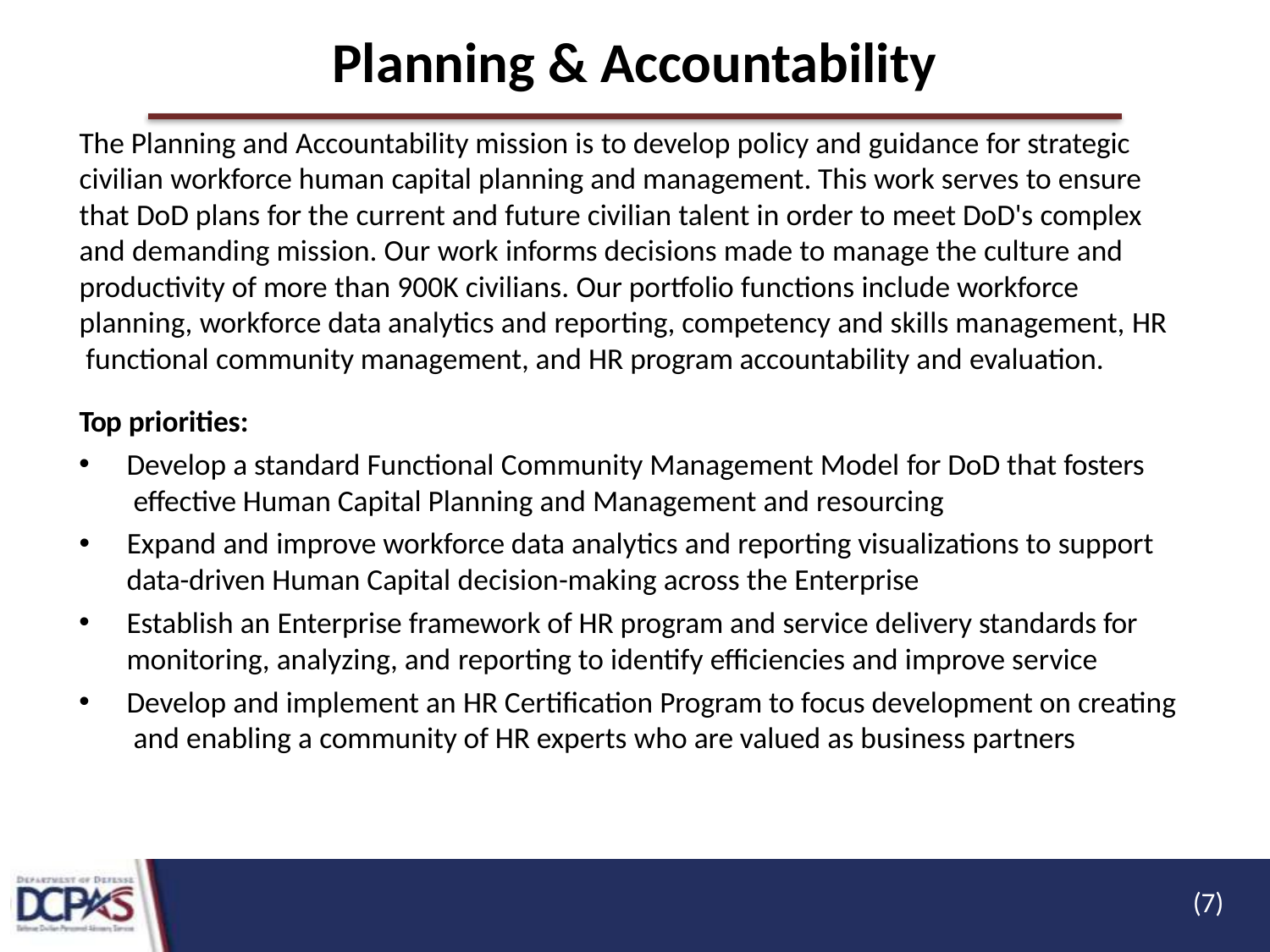

# Planning & Accountability
The Planning and Accountability mission is to develop policy and guidance for strategic  civilian workforce human capital planning and management. This work serves to ensure  that DoD plans for the current and future civilian talent in order to meet DoD's complex  and demanding mission. Our work informs decisions made to manage the culture and  productivity of more than 900K civilians. Our portfolio functions include workforce  planning, workforce data analytics and reporting, competency and skills management, HR  functional community management, and HR program accountability and evaluation.

Top priorities:
Develop a standard Functional Community Management Model for DoD that fosters  effective Human Capital Planning and Management and resourcing
Expand and improve workforce data analytics and reporting visualizations to support
data-driven Human Capital decision-making across the Enterprise
Establish an Enterprise framework of HR program and service delivery standards for  monitoring, analyzing, and reporting to identify efficiencies and improve service
Develop and implement an HR Certification Program to focus development on creating  and enabling a community of HR experts who are valued as business partners
(7)